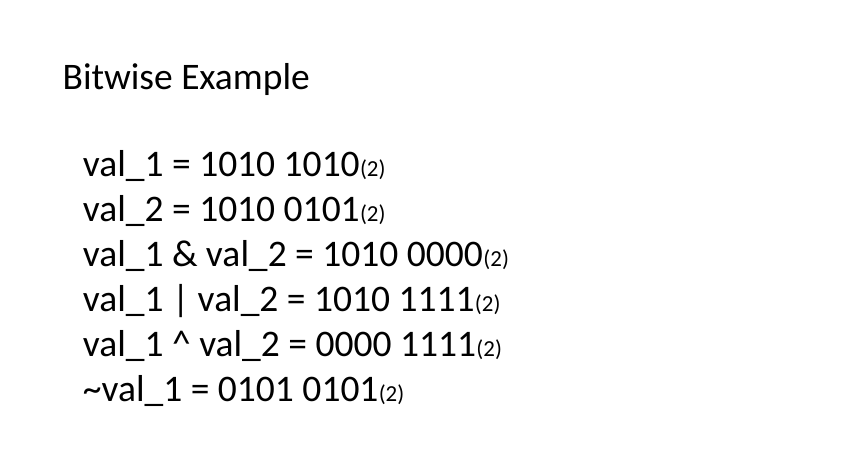

Bitwise Example
val_1 = 1010 1010(2)
val_2 = 1010 0101(2)
val_1 & val_2 = 1010 0000(2)
val_1 | val_2 = 1010 1111(2)
val_1 ^ val_2 = 0000 1111(2)
~val_1 = 0101 0101(2)